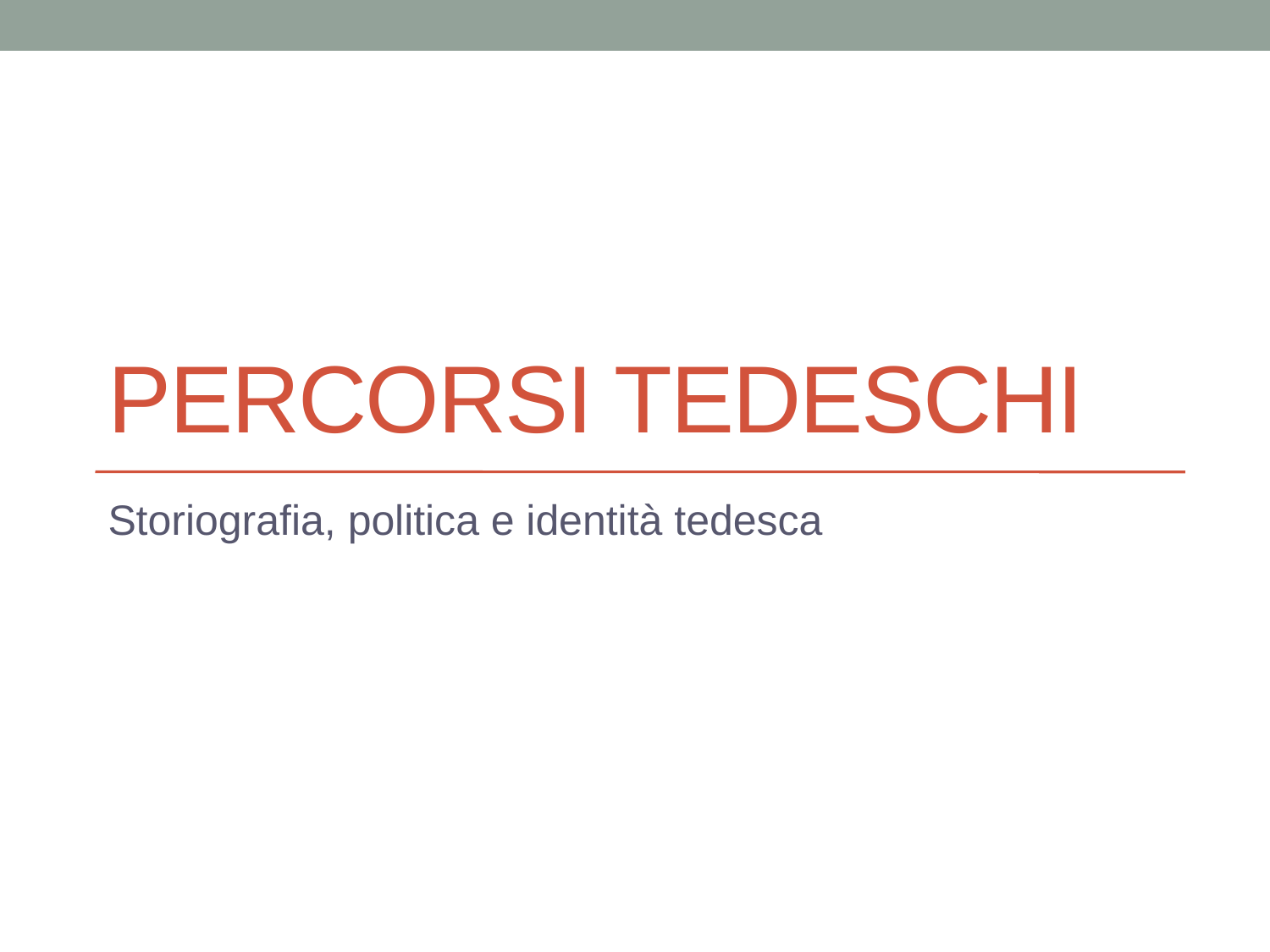

# Percorsi tedeschi
Storiografia, politica e identità tedesca